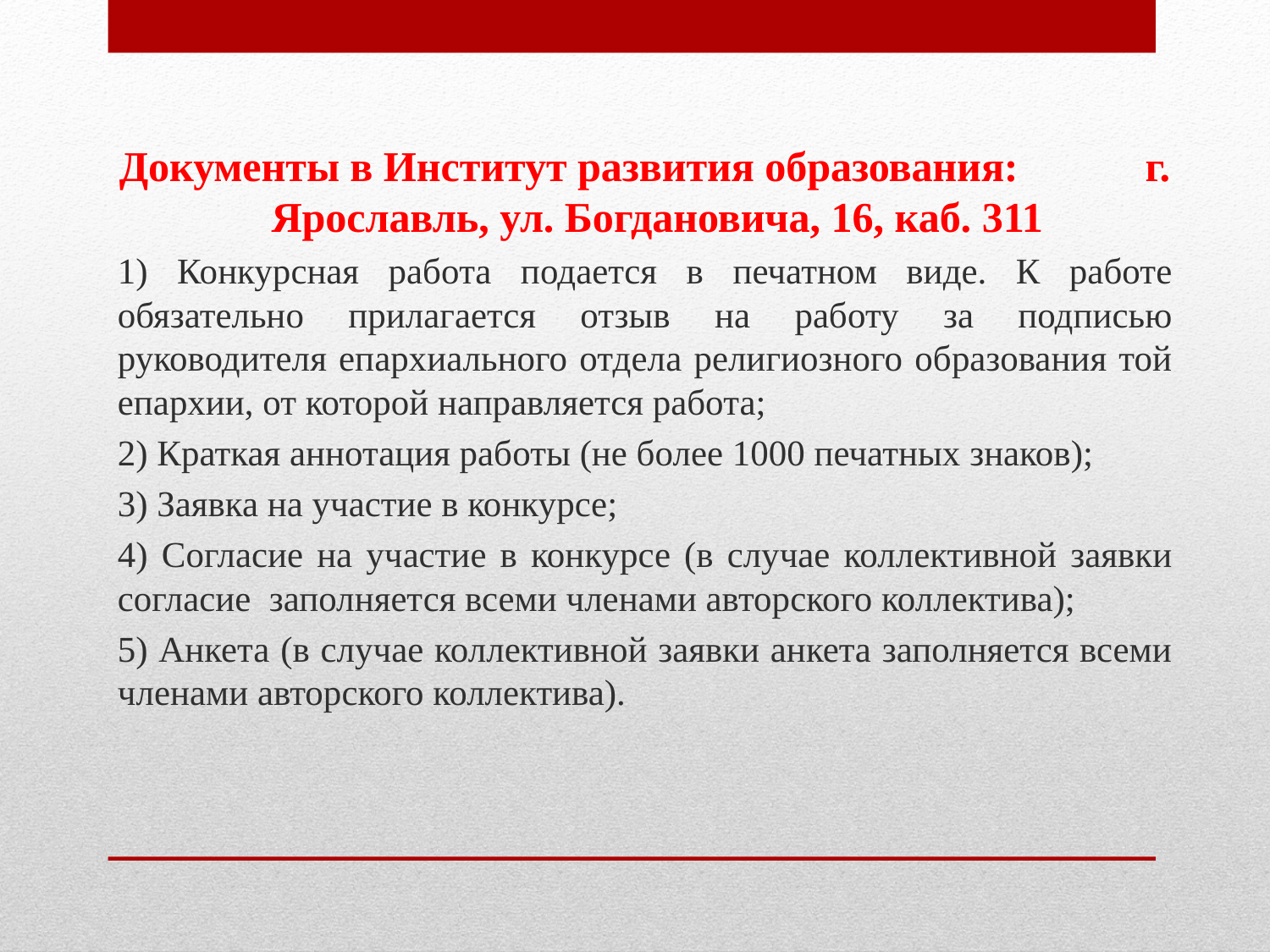

Документы в Институт развития образования:            г. Ярославль, ул. Богдановича, 16, каб. 311
1) Конкурсная работа подается в печатном виде. К работе обязательно прилагается отзыв на работу за подписью руководителя епархиального отдела религиозного образования той епархии, от которой направляется работа;
2) Краткая аннотация работы (не более 1000 печатных знаков);
3) Заявка на участие в конкурсе;
4) Согласие на участие в конкурсе (в случае коллективной заявки согласие  заполняется всеми членами авторского коллектива);
5) Анкета (в случае коллективной заявки анкета заполняется всеми членами авторского коллектива).
#